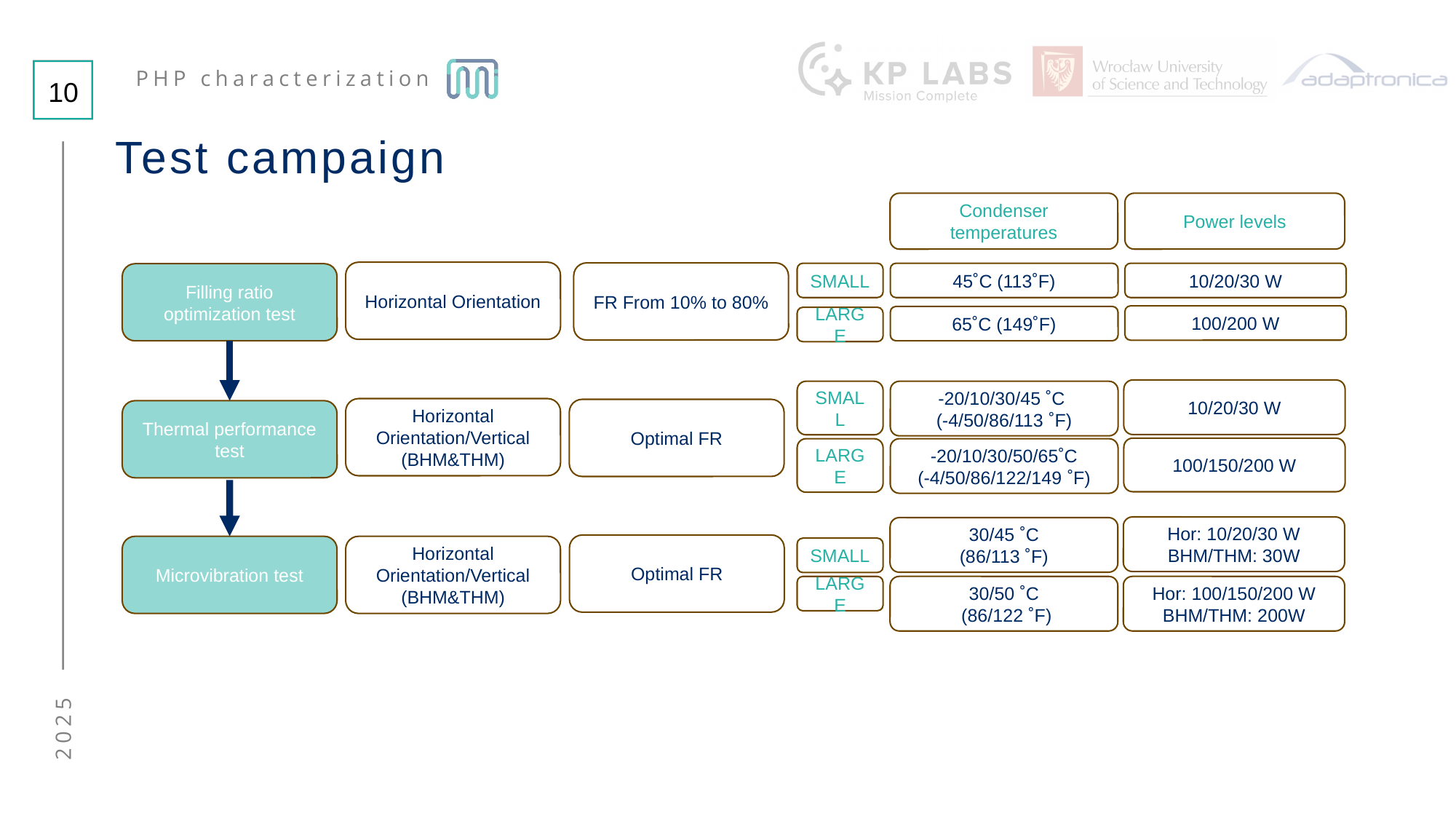

10
Test campaign
Condenser temperatures
Power levels
Horizontal Orientation
FR From 10% to 80%
SMALL
45˚C (113˚F)
10/20/30 W
Filling ratio optimization test
100/200 W
65˚C (149˚F)
LARGE
10/20/30 W
SMALL
-20/10/30/45 ˚C
(-4/50/86/113 ˚F)
Horizontal Orientation/Vertical (BHM&THM)
Optimal FR
Thermal performance test
100/150/200 W
LARGE
-20/10/30/50/65˚C
(-4/50/86/122/149 ˚F)
Hor: 10/20/30 W
BHM/THM: 30W
30/45 ˚C
(86/113 ˚F)
Optimal FR
Microvibration test
Horizontal Orientation/Vertical (BHM&THM)
SMALL
LARGE
30/50 ˚C
 (86/122 ˚F)
Hor: 100/150/200 W
BHM/THM: 200W